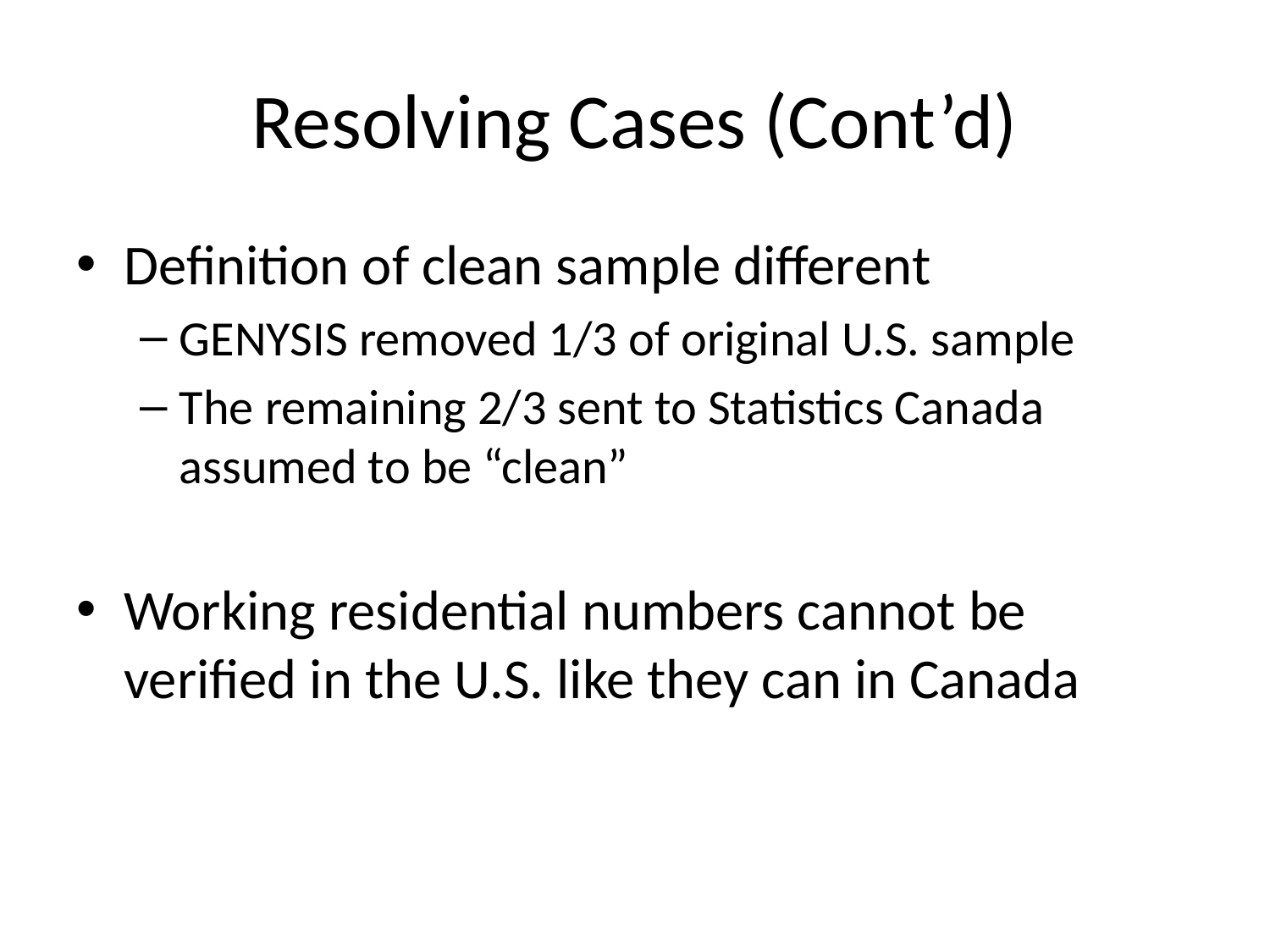

# Resolving Cases (Cont’d)
Definition of clean sample different
GENYSIS removed 1/3 of original U.S. sample
The remaining 2/3 sent to Statistics Canada assumed to be “clean”

Working residential numbers cannot be verified in the U.S. like they can in Canada